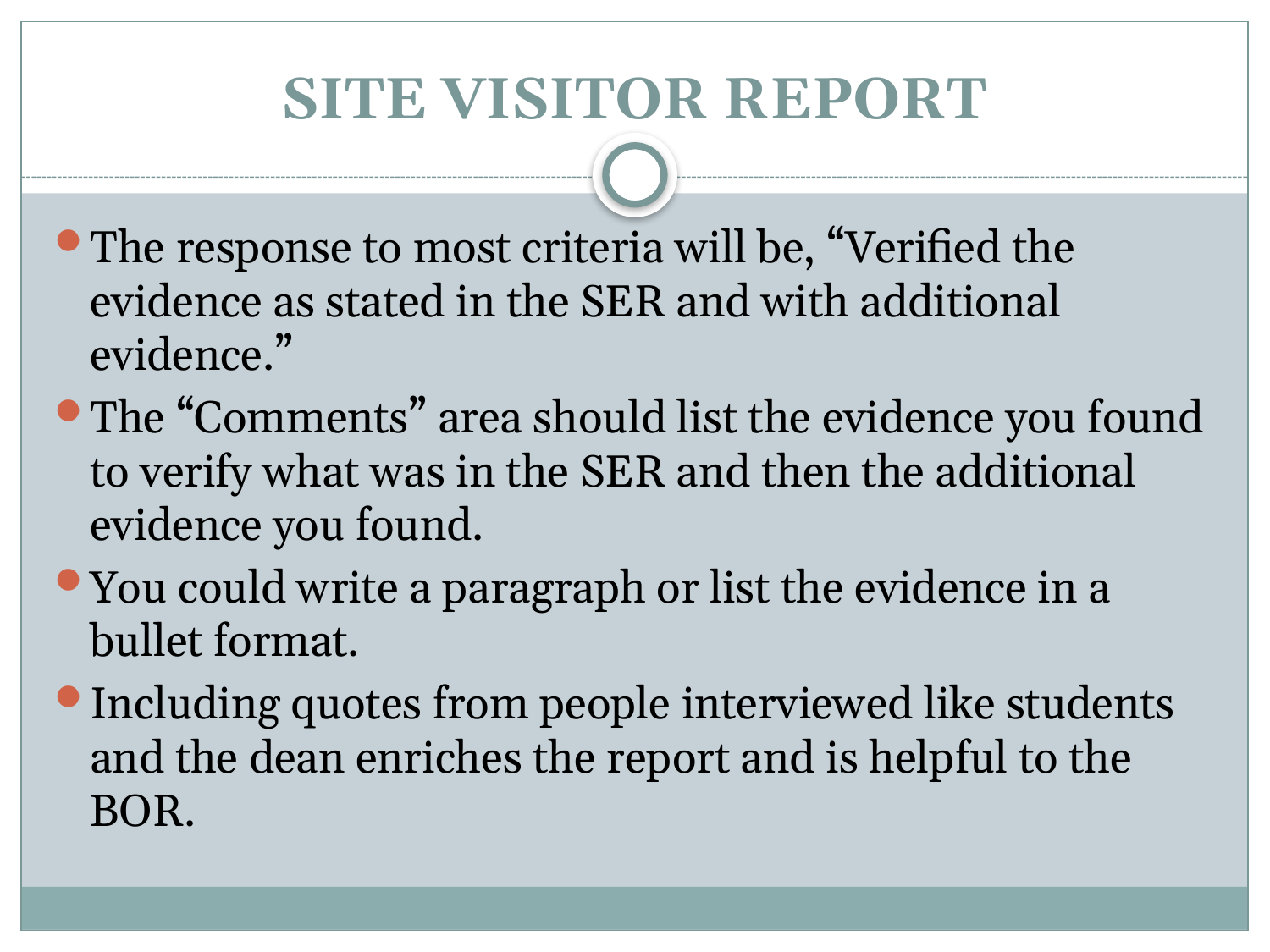

# SITE VISITOR REPORT
The response to most criteria will be, “Verified the evidence as stated in the SER and with additional evidence.”
The “Comments” area should list the evidence you found to verify what was in the SER and then the additional evidence you found.
You could write a paragraph or list the evidence in a bullet format.
Including quotes from people interviewed like students and the dean enriches the report and is helpful to the BOR.